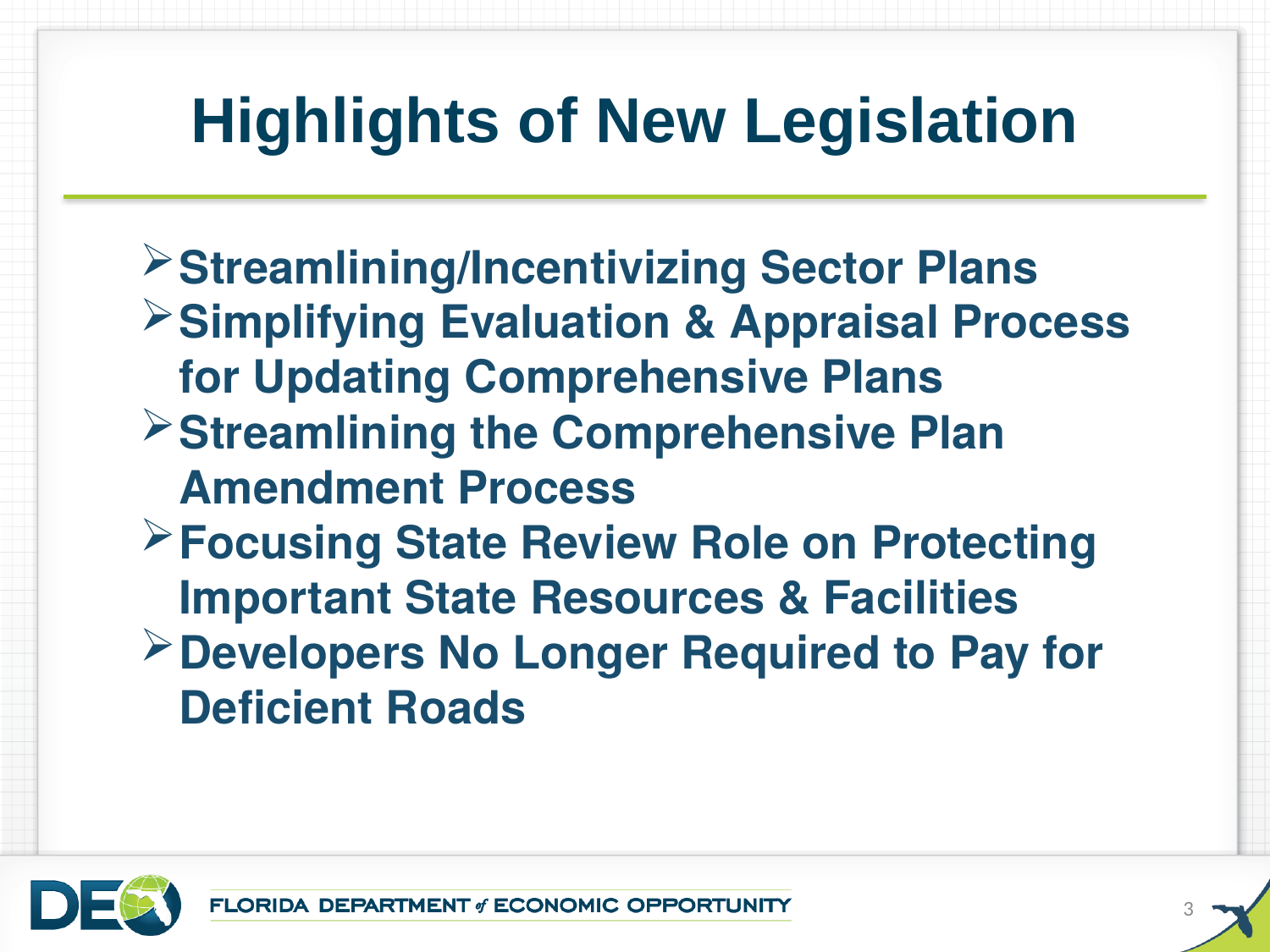

# Highlights of New Legislation
Streamlining/Incentivizing Sector Plans
Simplifying Evaluation & Appraisal Process for Updating Comprehensive Plans
Streamlining the Comprehensive Plan Amendment Process
Focusing State Review Role on Protecting Important State Resources & Facilities
Developers No Longer Required to Pay for Deficient Roads
3